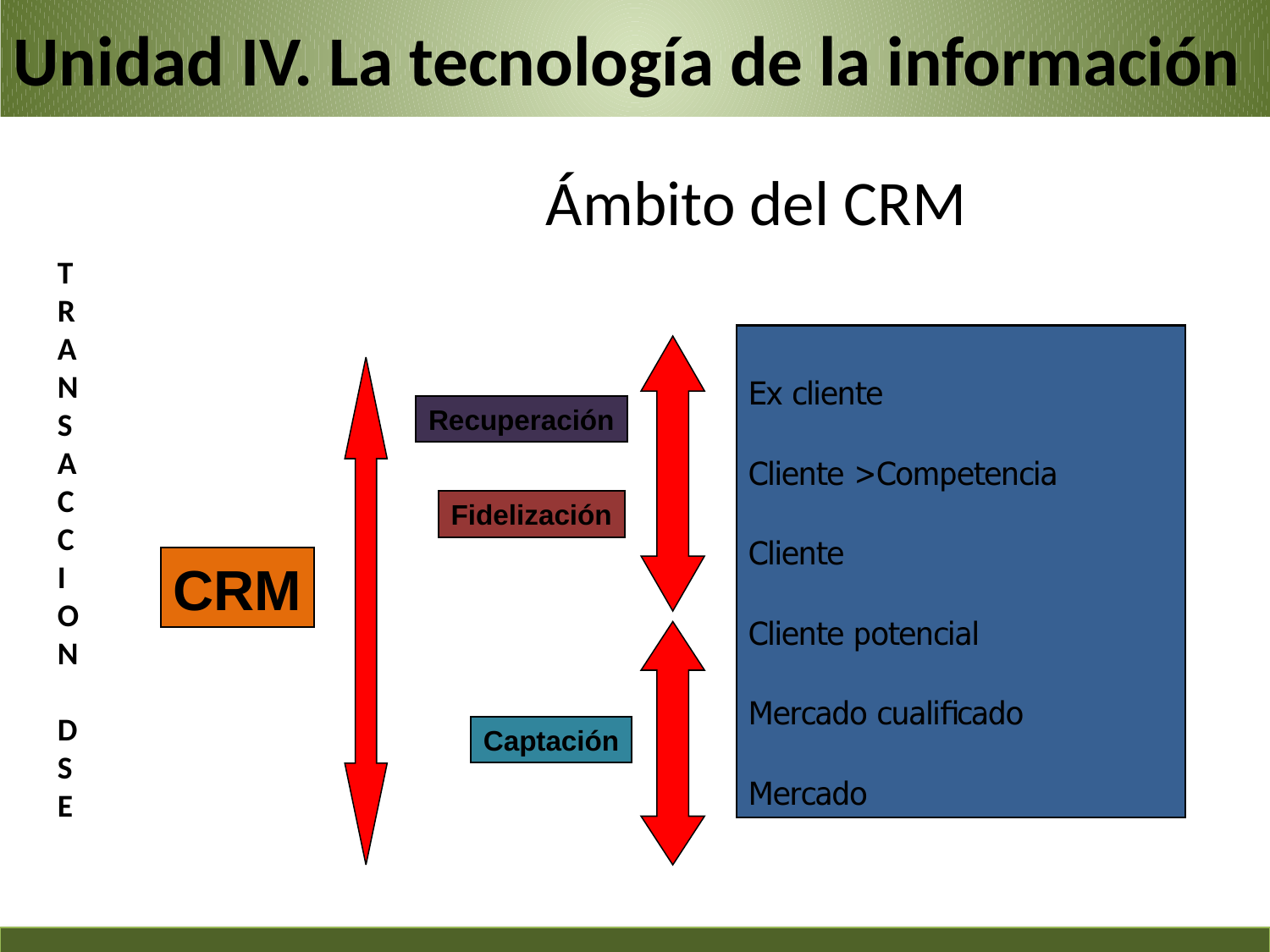

Unidad IV. La tecnología de la información
Ámbito del CRM
T
R
A
N
S
A
C
C
I
O
N

D
S
E
Ex cliente
Cliente >Competencia
Cliente
Cliente potencial
Mercado cualificado
Mercado

Recuperación

Fidelización

CRM

Captación

27